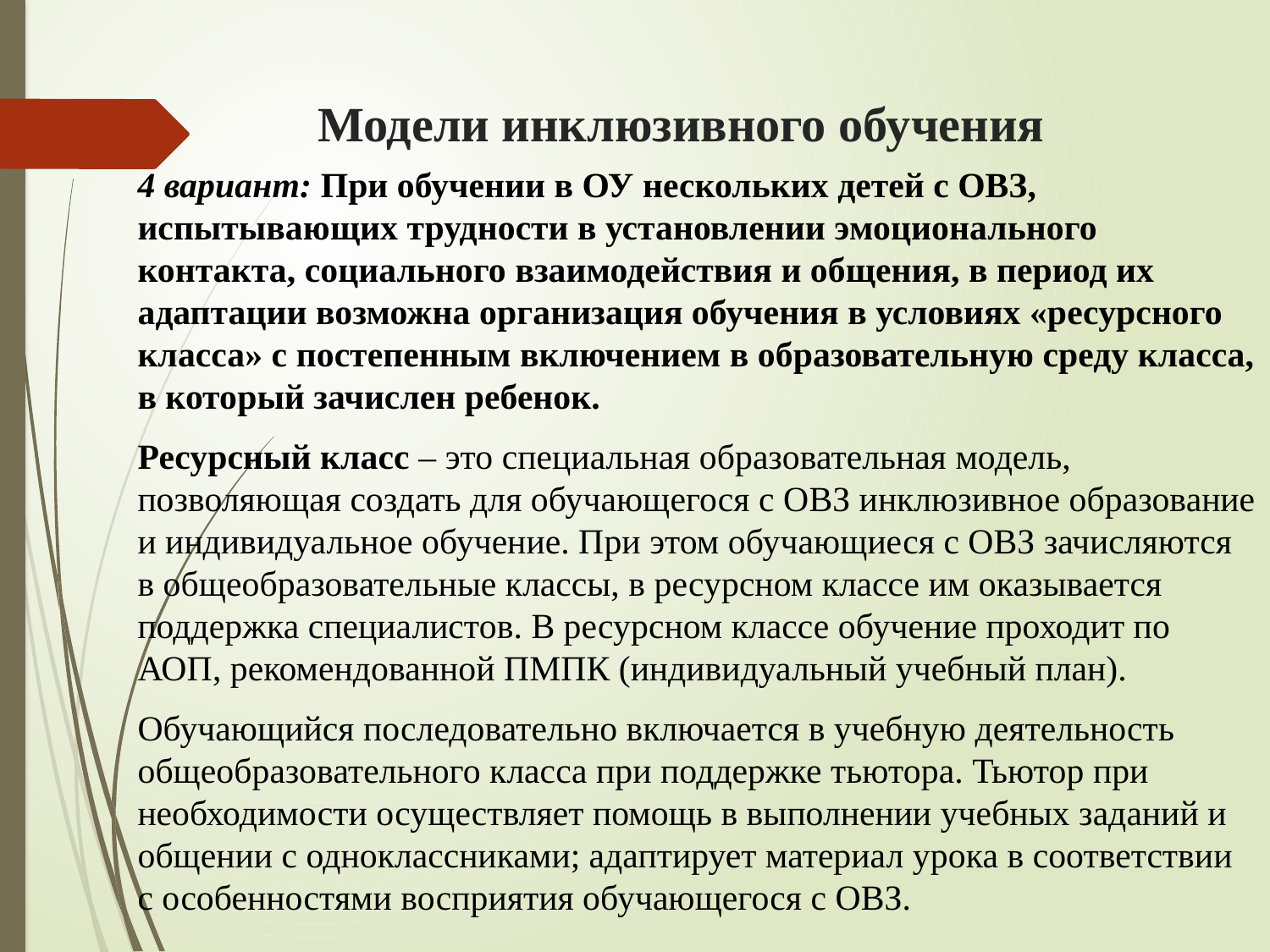

# Модели инклюзивного обучения
4 вариант: При обучении в ОУ нескольких детей с ОВЗ, испытывающих трудности в установлении эмоционального контакта, социального взаимодействия и общения, в период их адаптации возможна организация обучения в условиях «ресурсного класса» с постепенным включением в образовательную среду класса, в который зачислен ребенок.
Ресурсный класс – это специальная образовательная модель, позволяющая создать для обучающегося с ОВЗ инклюзивное образование и индивидуальное обучение. При этом обучающиеся с ОВЗ зачисляются в общеобразовательные классы, в ресурсном классе им оказывается поддержка специалистов. В ресурсном классе обучение проходит по АОП, рекомендованной ПМПК (индивидуальный учебный план).
Обучающийся последовательно включается в учебную деятельность общеобразовательного класса при поддержке тьютора. Тьютор при необходимости осуществляет помощь в выполнении учебных заданий и общении с одноклассниками; адаптирует материал урока в соответствии с особенностями восприятия обучающегося с ОВЗ.